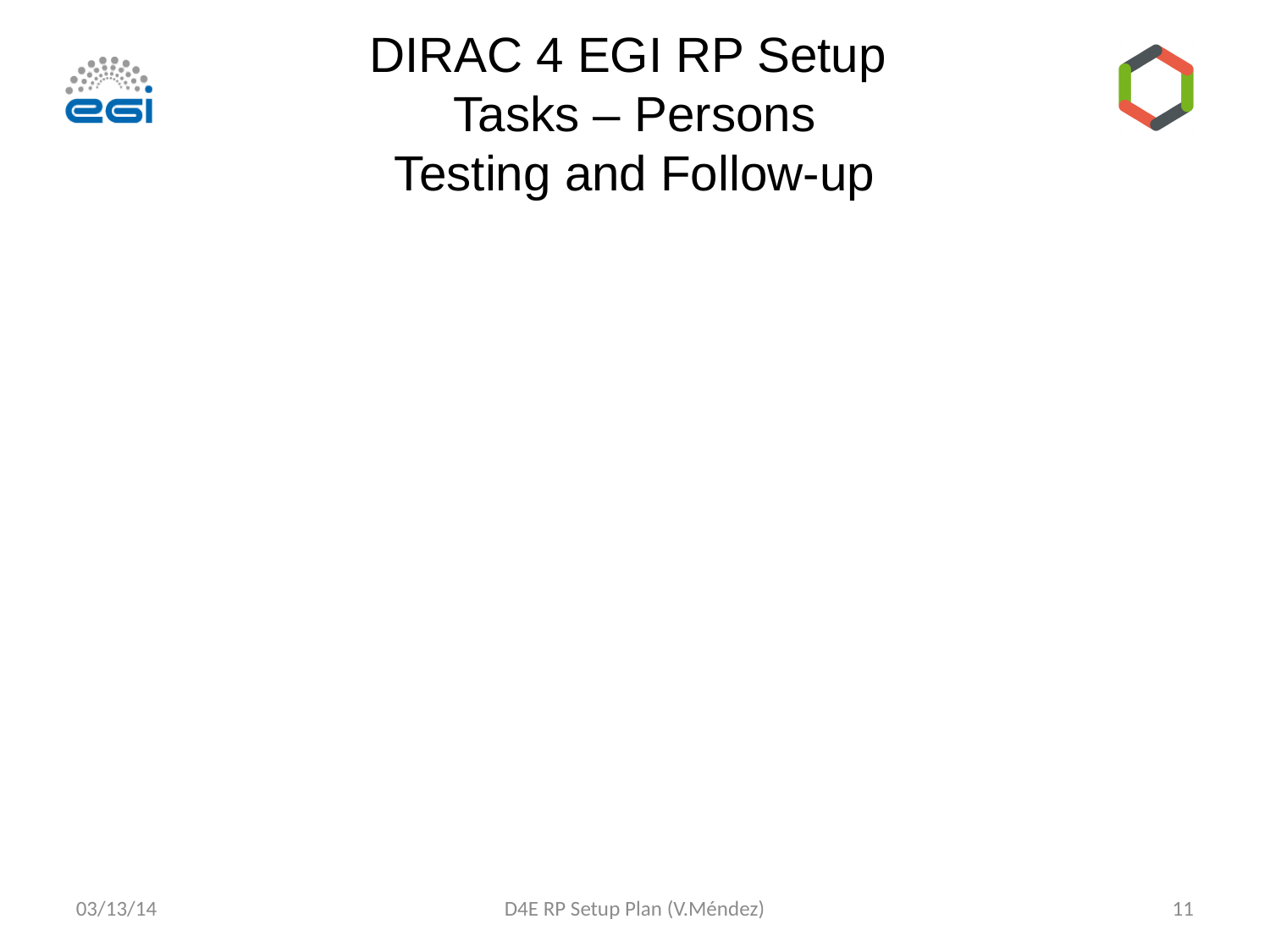

DIRAC 4 EGI RP Setup
Tasks – Persons
Testing and Follow-up

03/13/14
D4E RP Setup Plan (V.Méndez)
11